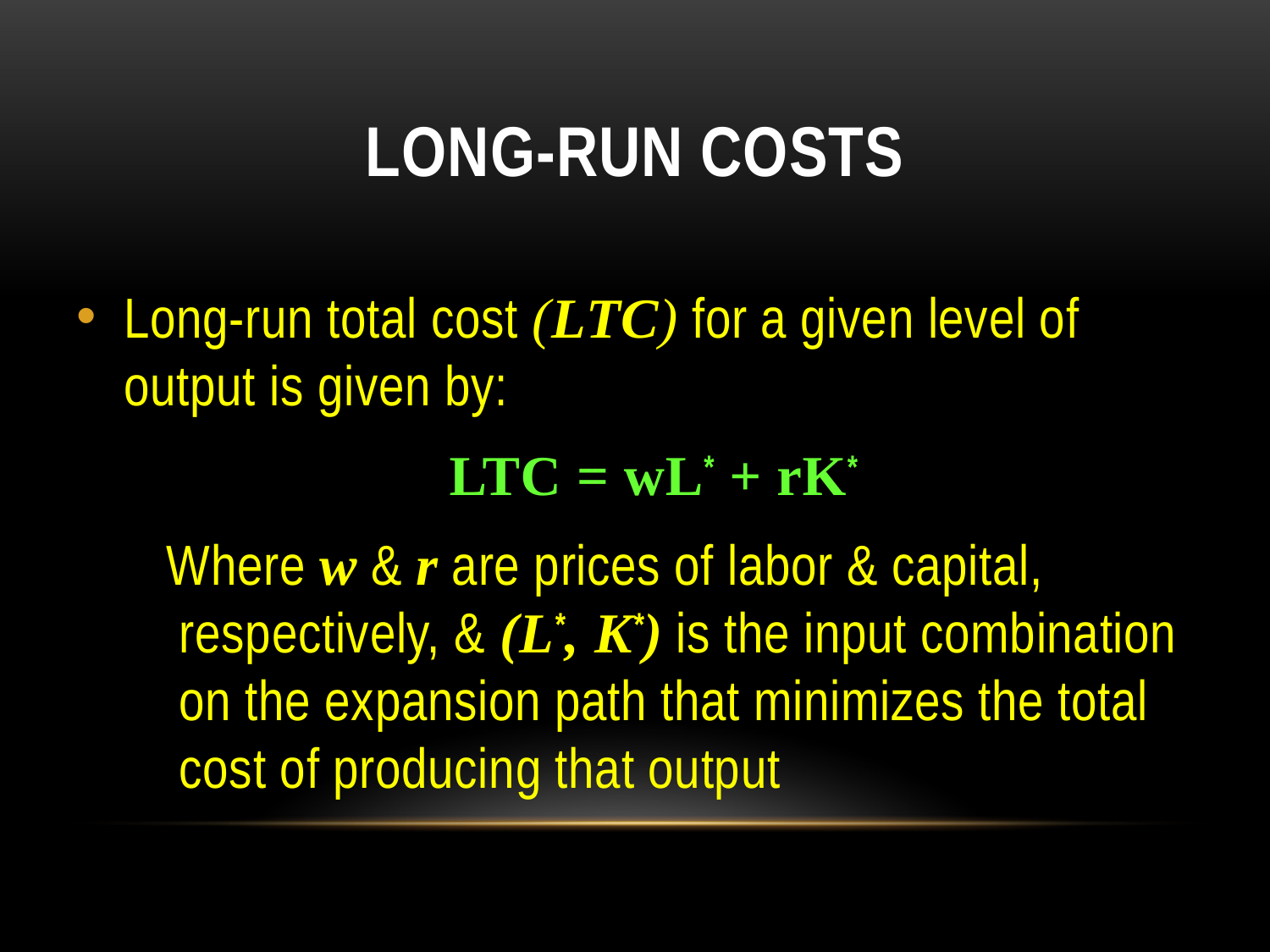

# Long-Run Costs
Long-run total cost (LTC) for a given level of output is given by:
                       LTC = wL* + rK*
  Where w & r are prices of labor & capital, respectively, & (L*, K*) is the input combination on the expansion path that minimizes the total cost of producing that output